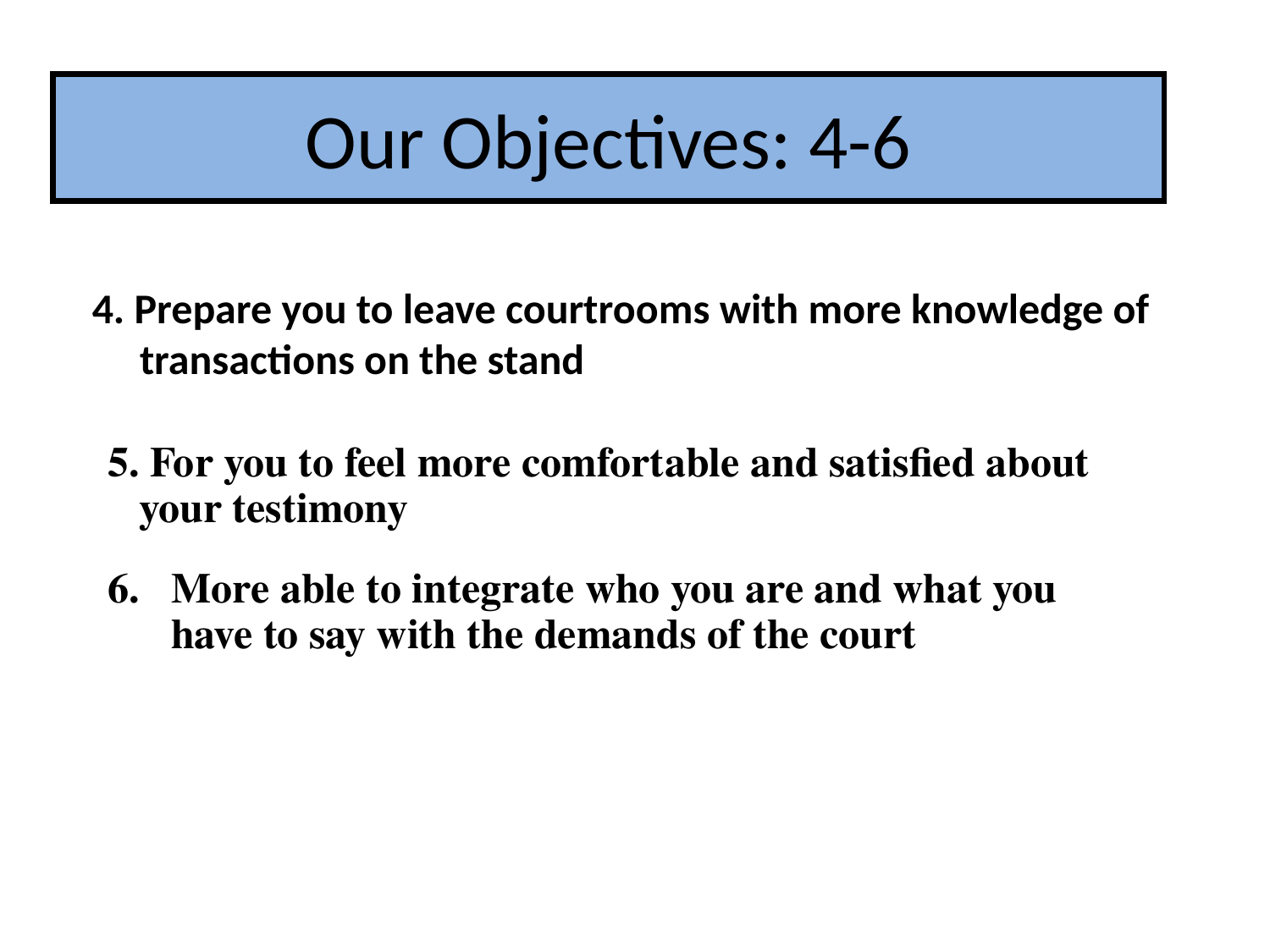

# Our Objectives: 4-6
4. Prepare you to leave courtrooms with more knowledge of transactions on the stand
5. For you to feel more comfortable and satisfied about          your testimony
More able to integrate who you are and what you have to say with the demands of the court